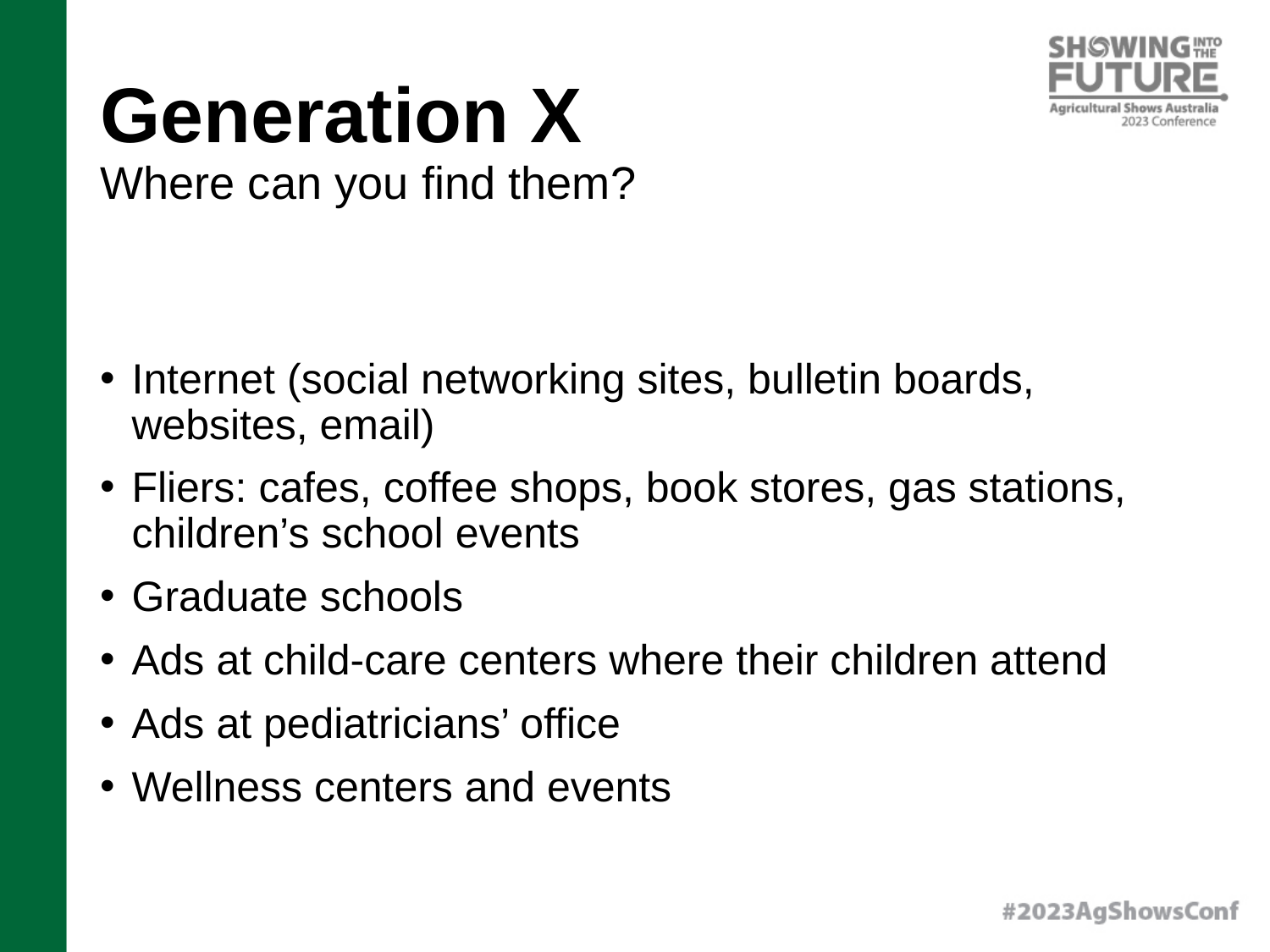

# Generation X Where can you find them?
Internet (social networking sites, bulletin boards, websites, email)
Fliers: cafes, coffee shops, book stores, gas stations, children’s school events
Graduate schools
Ads at child-care centers where their children attend
Ads at pediatricians’ office
Wellness centers and events